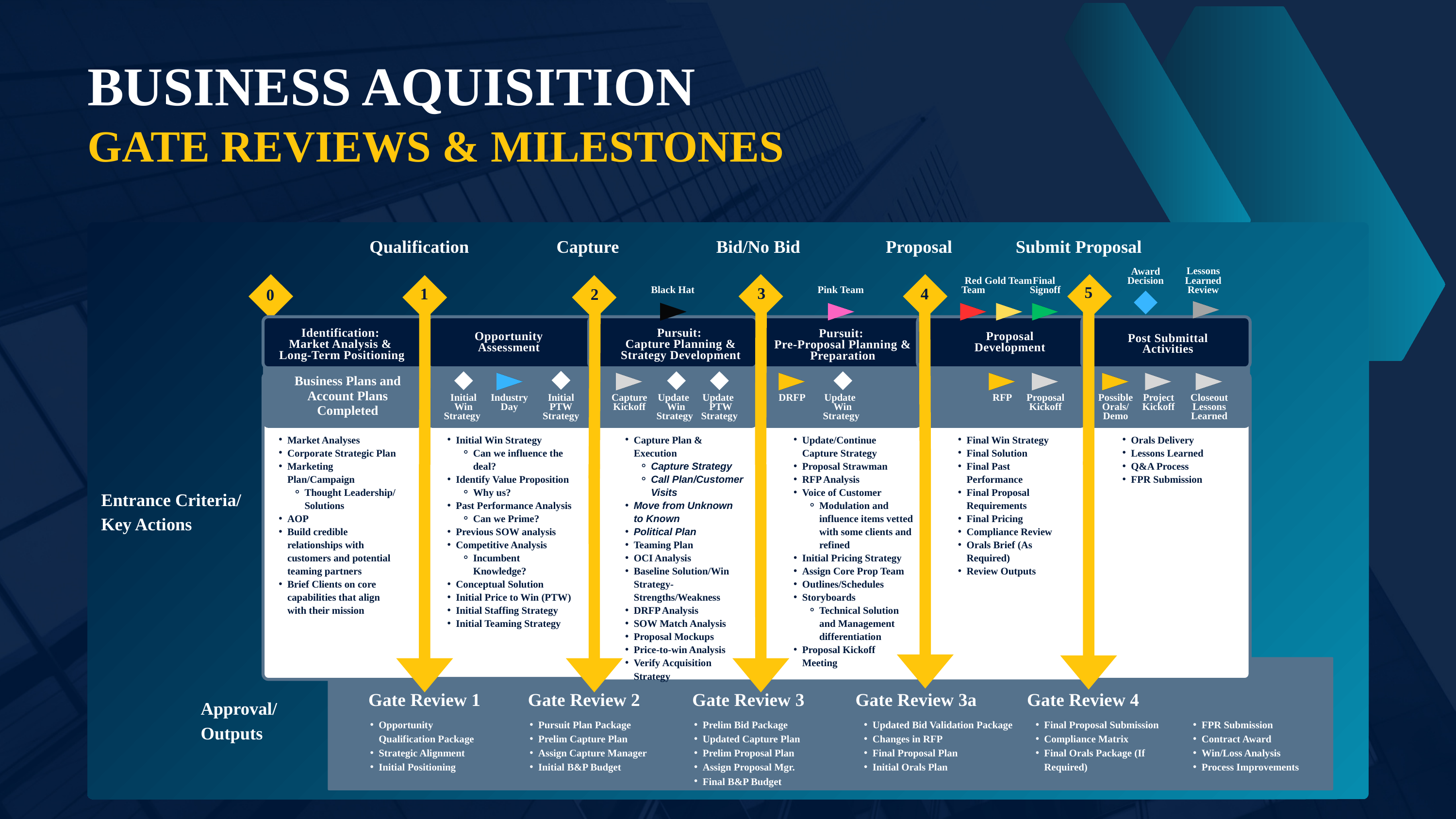

BUSINESS AQUISITION
GATE REVIEWS & MILESTONES

Qualification

 Capture

Bid/No Bid

Proposal

Submit Proposal

Lessons Learned Review
Award Decision

3

1

2
Red Team
Gold Team
Final
Signoff
Black Hat
Pink Team
5
4
0

Identification:
Market Analysis &
Long-Term Positioning
Pursuit:
Capture Planning & Strategy Development
Pursuit:
Pre-Proposal Planning & Preparation
Opportunity Assessment
Proposal
Development
Post Submittal
Activities

Business Plans and Account Plans Completed
Initial Win Strategy
Industry Day
Initial PTW Strategy
Capture Kickoff
Update
 Win
Strategy
Update
 PTW
Strategy
DRFP
Update
 Win
Strategy
RFP
Proposal
Kickoff

Possible Orals/ Demo

Project
Kickoff

Closeout
Lessons
Learned

Market Analyses
Corporate Strategic Plan
Marketing Plan/Campaign
Thought Leadership/ Solutions
AOP
Build credible relationships with customers and potential teaming partners
Brief Clients on core capabilities that align with their mission
Initial Win Strategy
Can we influence the deal?
Identify Value Proposition
Why us?
Past Performance Analysis
Can we Prime?
Previous SOW analysis
Competitive Analysis
Incumbent Knowledge?
Conceptual Solution
Initial Price to Win (PTW)
Initial Staffing Strategy
Initial Teaming Strategy
Capture Plan & Execution
Capture Strategy
Call Plan/Customer Visits
Move from Unknown to Known
Political Plan
Teaming Plan
OCI Analysis
Baseline Solution/Win Strategy- Strengths/Weakness
DRFP Analysis
SOW Match Analysis
Proposal Mockups
Price-to-win Analysis
Verify Acquisition Strategy
Update/Continue Capture Strategy
Proposal Strawman
RFP Analysis
Voice of Customer
Modulation and influence items vetted with some clients and refined
Initial Pricing Strategy
Assign Core Prop Team
Outlines/Schedules
Storyboards
Technical Solution and Management differentiation
Proposal Kickoff Meeting
Final Win Strategy
Final Solution
Final Past Performance
Final Proposal Requirements
Final Pricing
Compliance Review
Orals Brief (As Required)
Review Outputs

Orals Delivery
Lessons Learned
Q&A Process
FPR Submission

Entrance Criteria/
Key Actions

Gate Review 1
Gate Review 2
Gate Review 3
Gate Review 3a

Gate Review 4
Approval/
Outputs

Opportunity Qualification Package
Strategic Alignment
Initial Positioning
Pursuit Plan Package
Prelim Capture Plan
Assign Capture Manager
Initial B&P Budget
Prelim Bid Package
Updated Capture Plan
Prelim Proposal Plan
Assign Proposal Mgr.
Final B&P Budget
Updated Bid Validation Package
Changes in RFP
Final Proposal Plan
Initial Orals Plan
Final Proposal Submission
Compliance Matrix
Final Orals Package (If Required)
FPR Submission
Contract Award
Win/Loss Analysis
Process Improvements